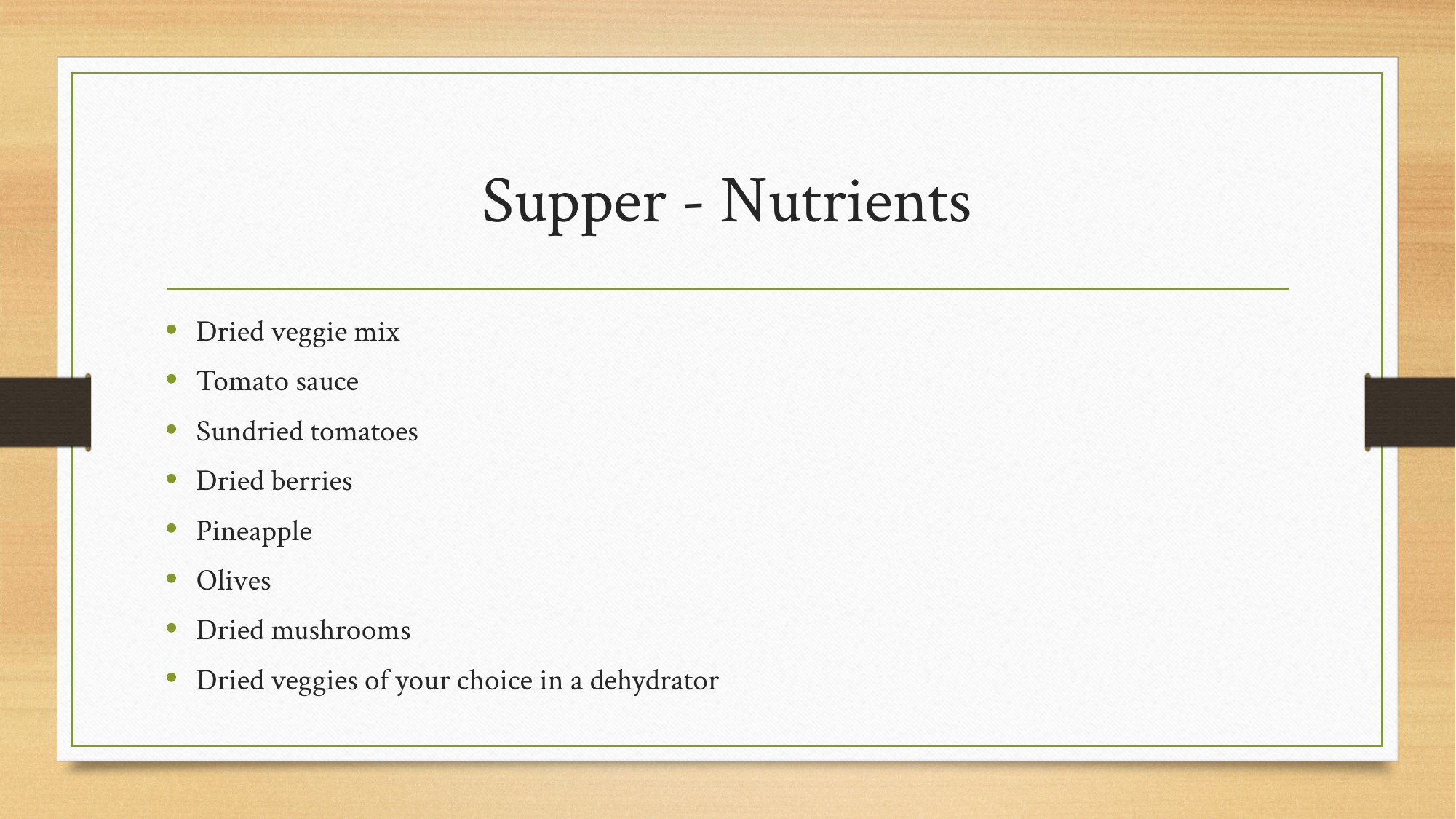

# Supper - Nutrients
Dried veggie mix
Tomato sauce
Sundried tomatoes
Dried berries
Pineapple
Olives
Dried mushrooms
Dried veggies of your choice in a dehydrator